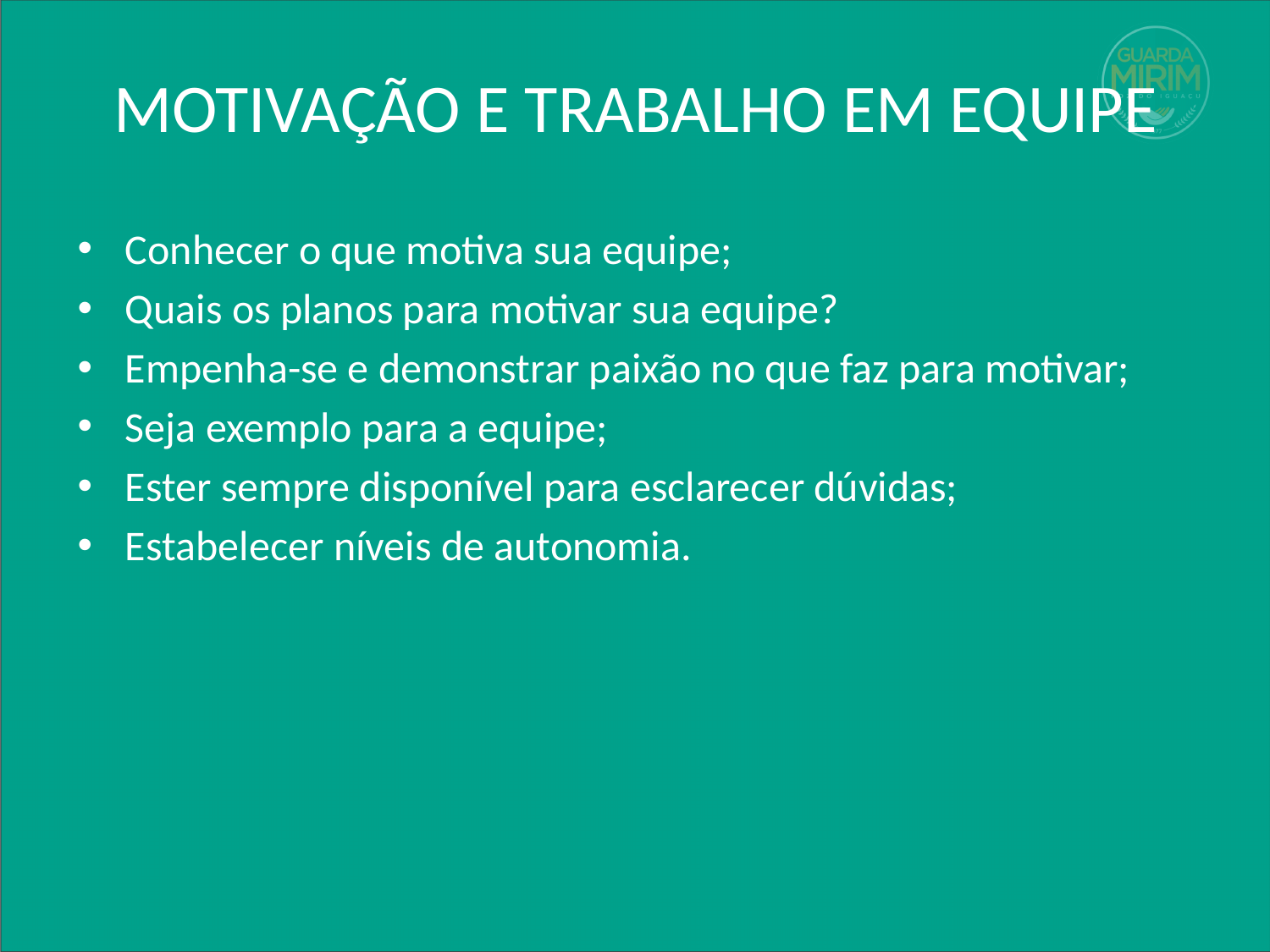

# MOTIVAÇÃO E TRABALHO EM EQUIPE
Conhecer o que motiva sua equipe;
Quais os planos para motivar sua equipe?
Empenha-se e demonstrar paixão no que faz para motivar;
Seja exemplo para a equipe;
Ester sempre disponível para esclarecer dúvidas;
Estabelecer níveis de autonomia.